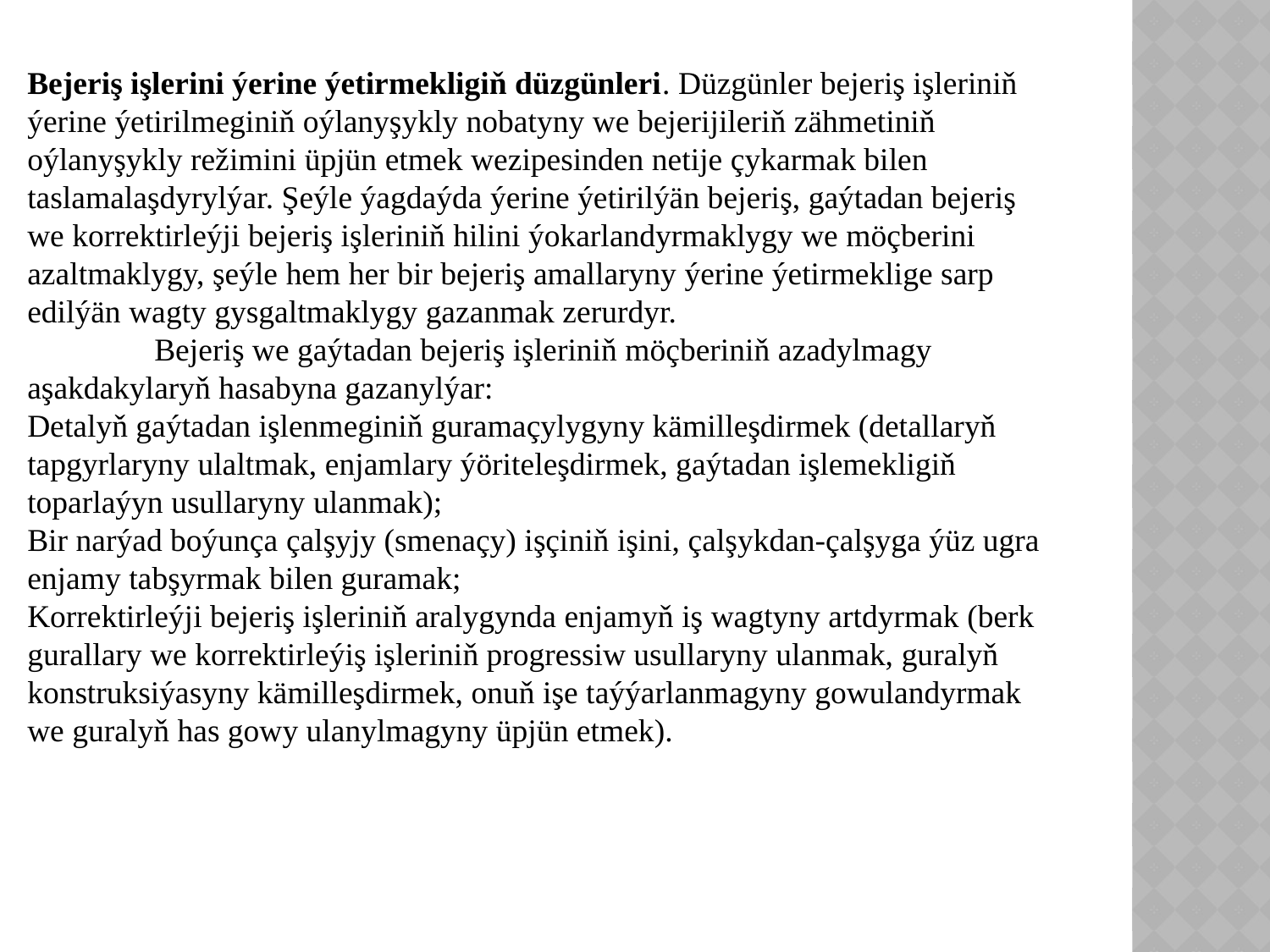

Bejeriş işlerini ýerine ýetirmekligiň düzgünleri. Düzgünler bejeriş işleriniň ýerine ýetirilmeginiň oýlanyşykly nobatyny we bejerijileriň zähmetiniň oýlanyşykly režimini üpjün etmek wezipesinden netije çykarmak bilen taslamalaşdyrylýar. Şeýle ýagdaýda ýerine ýetirilýän bejeriş, gaýtadan bejeriş we korrektirleýji bejeriş işleriniň hilini ýokarlandyrmaklygy we möçberini azaltmaklygy, şeýle hem her bir bejeriş amallaryny ýerine ýetirmeklige sarp edilýän wagty gysgaltmaklygy gazanmak zerurdyr.
	Bejeriş we gaýtadan bejeriş işleriniň möçberiniň azadylmagy aşakdakylaryň hasabyna gazanylýar:
Detalyň gaýtadan işlenmeginiň guramaçylygyny kämilleşdirmek (detallaryň tapgyrlaryny ulaltmak, enjamlary ýöriteleşdirmek, gaýtadan işlemekligiň toparlaýyn usullaryny ulanmak);
Bir narýad boýunça çalşyjy (smenaçy) işçiniň işini, çalşykdan-çalşyga ýüz ugra enjamy tabşyrmak bilen guramak;
Korrektirleýji bejeriş işleriniň aralygynda enjamyň iş wagtyny artdyrmak (berk gurallary we korrektirleýiş işleriniň progressiw usullaryny ulanmak, guralyň konstruksiýasyny kämilleşdirmek, onuň işe taýýarlanmagyny gowulandyrmak we guralyň has gowy ulanylmagyny üpjün etmek).